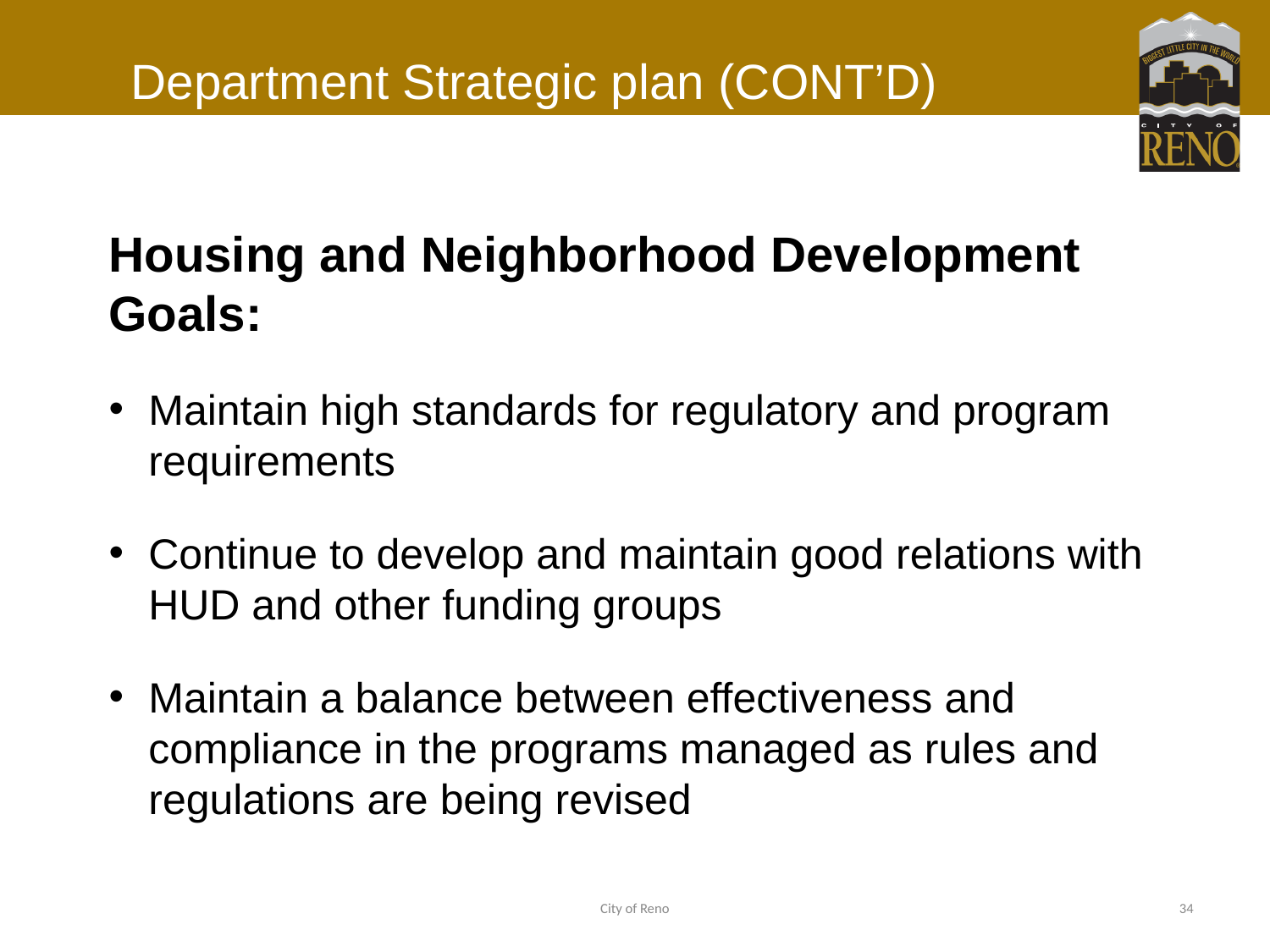

# Department Strategic plan (CONT’D)
Housing and Neighborhood Development Goals:
Maintain high standards for regulatory and program requirements
Continue to develop and maintain good relations with HUD and other funding groups
Maintain a balance between effectiveness and compliance in the programs managed as rules and regulations are being revised
City of Reno
34